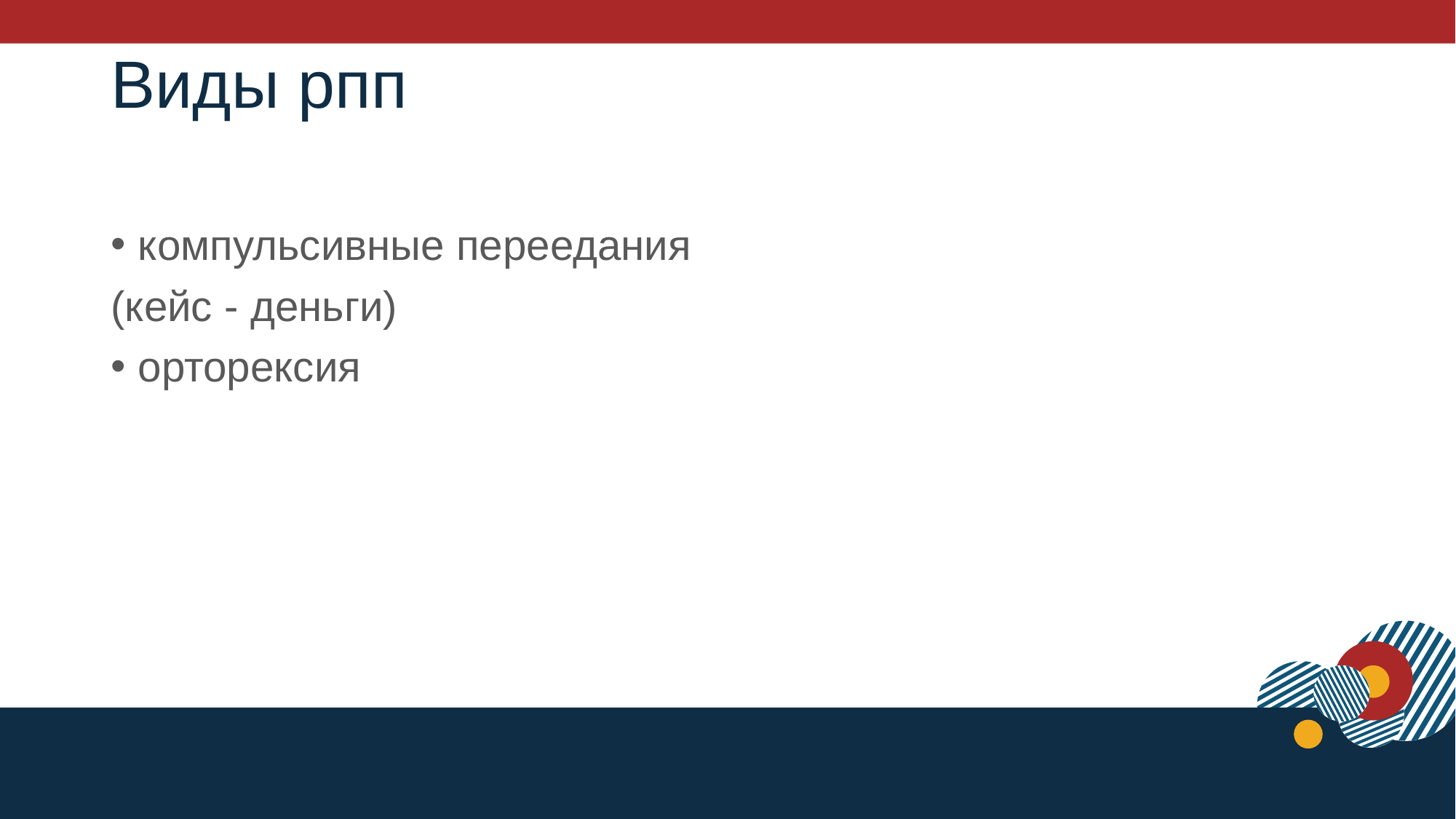

# Виды рпп

компульсивные переедания
(кейс - деньги)
орторексия